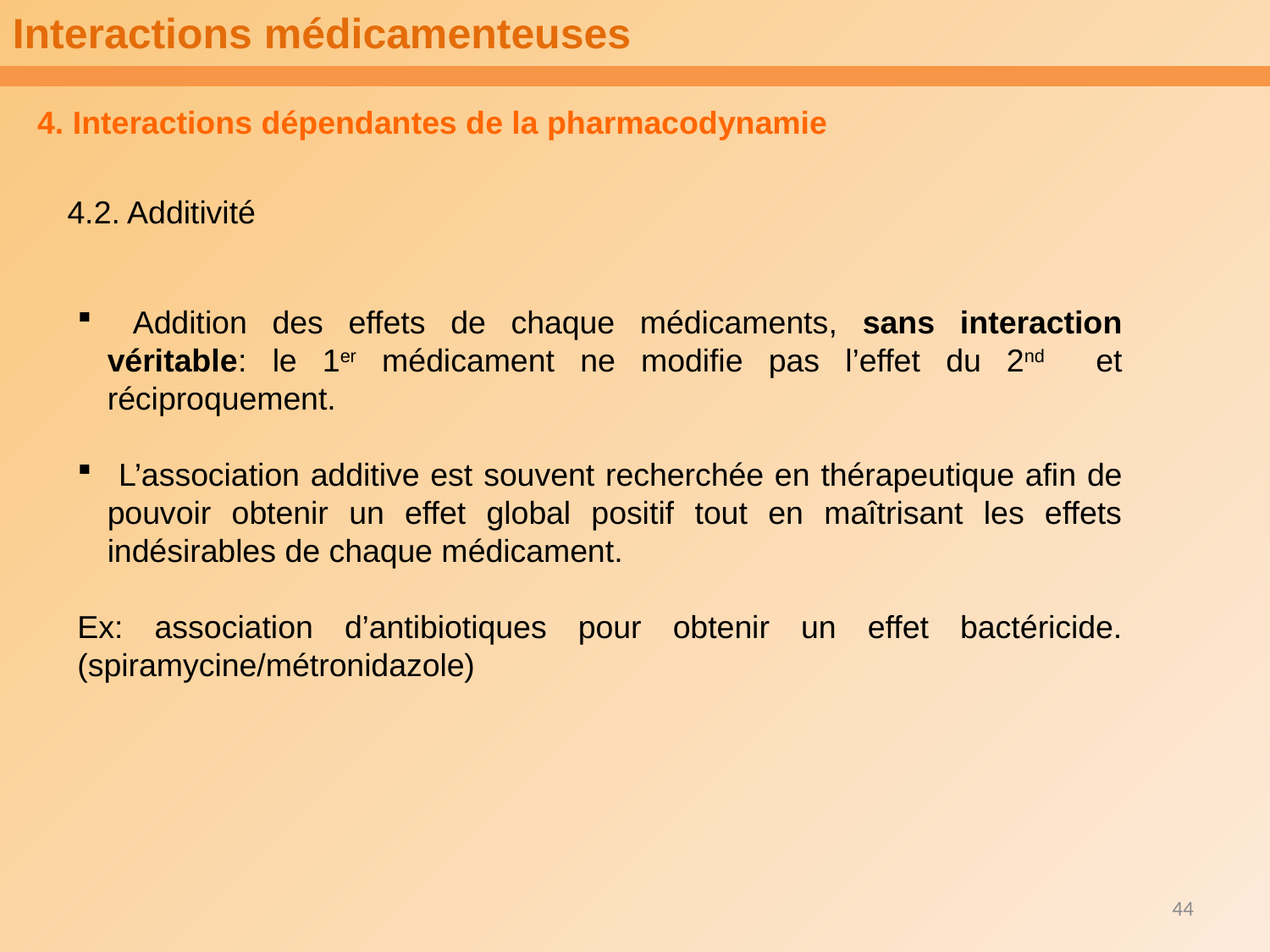

Interactions médicamenteuses

4. Interactions dépendantes de la pharmacodynamie
4.2. Additivité
 Addition des effets de chaque médicaments, sans interaction véritable: le 1er médicament ne modifie pas l’effet du 2nd  et réciproquement.

 L’association additive est souvent recherchée en thérapeutique afin de pouvoir obtenir un effet global positif tout en maîtrisant les effets indésirables de chaque médicament.

Ex: association d’antibiotiques pour obtenir un effet bactéricide. (spiramycine/métronidazole)
44